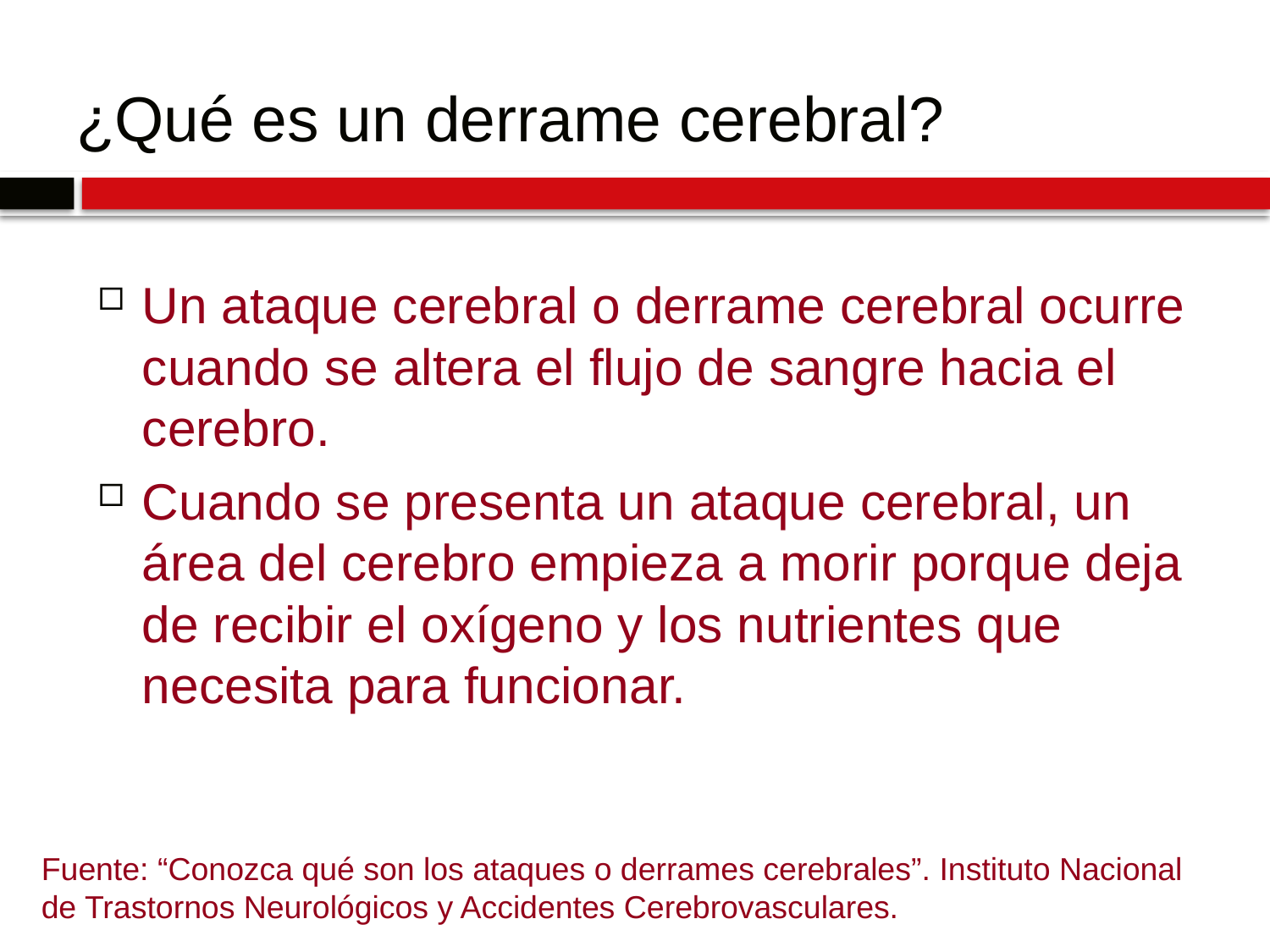

# ¿Qué es un derrame cerebral?
Un ataque cerebral o derrame cerebral ocurre cuando se altera el flujo de sangre hacia el cerebro.
Cuando se presenta un ataque cerebral, un área del cerebro empieza a morir porque deja de recibir el oxígeno y los nutrientes que necesita para funcionar.

Fuente: “Conozca qué son los ataques o derrames cerebrales”. Instituto Nacional de Trastornos Neurológicos y Accidentes Cerebrovasculares.